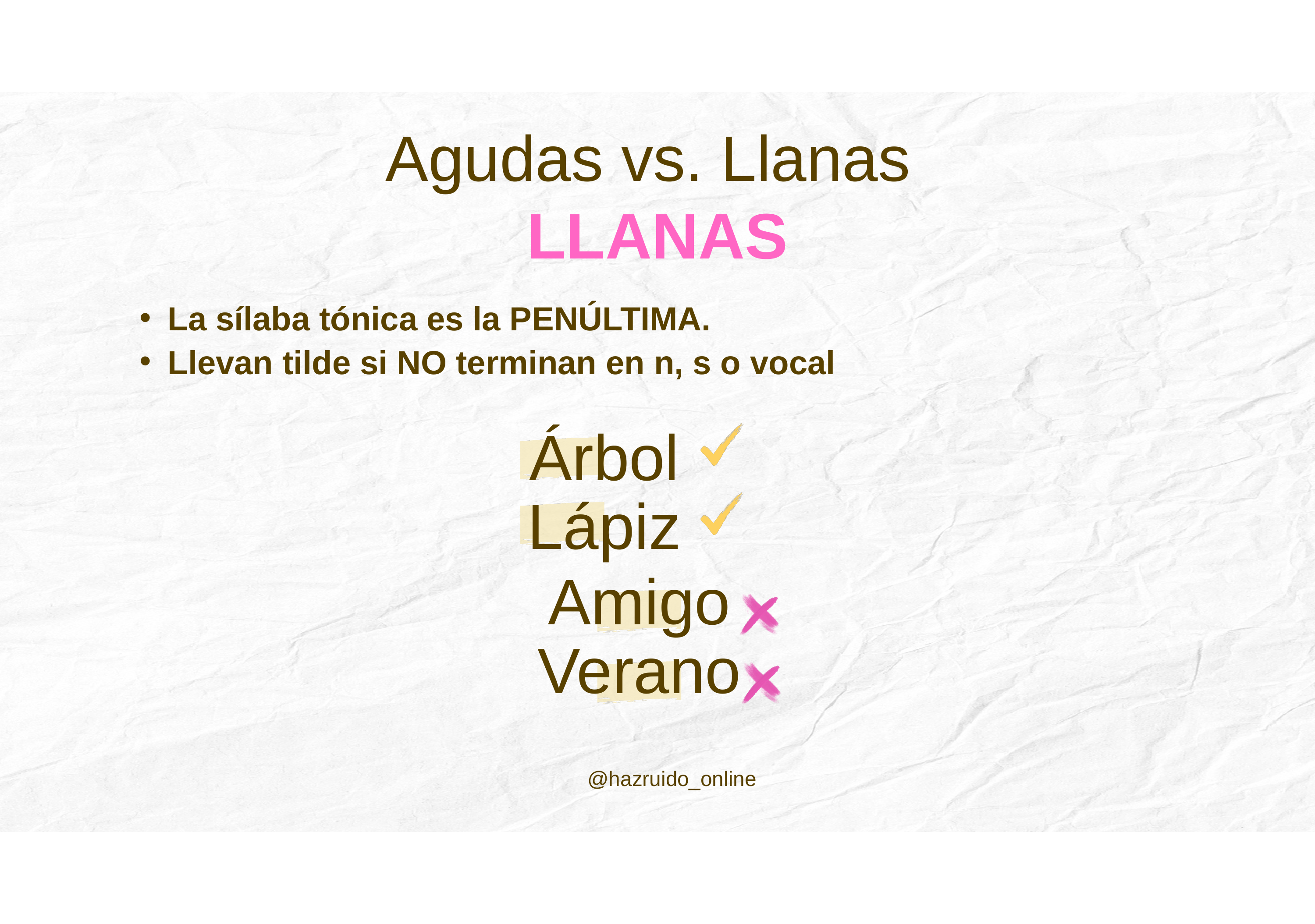

Agudas vs. Llanas
LLANAS
La sílaba tónica es la PENÚLTIMA.
Llevan tilde si NO terminan en n, s o vocal

Árbol
Lápiz

Amigo
Verano

@hazruido_online